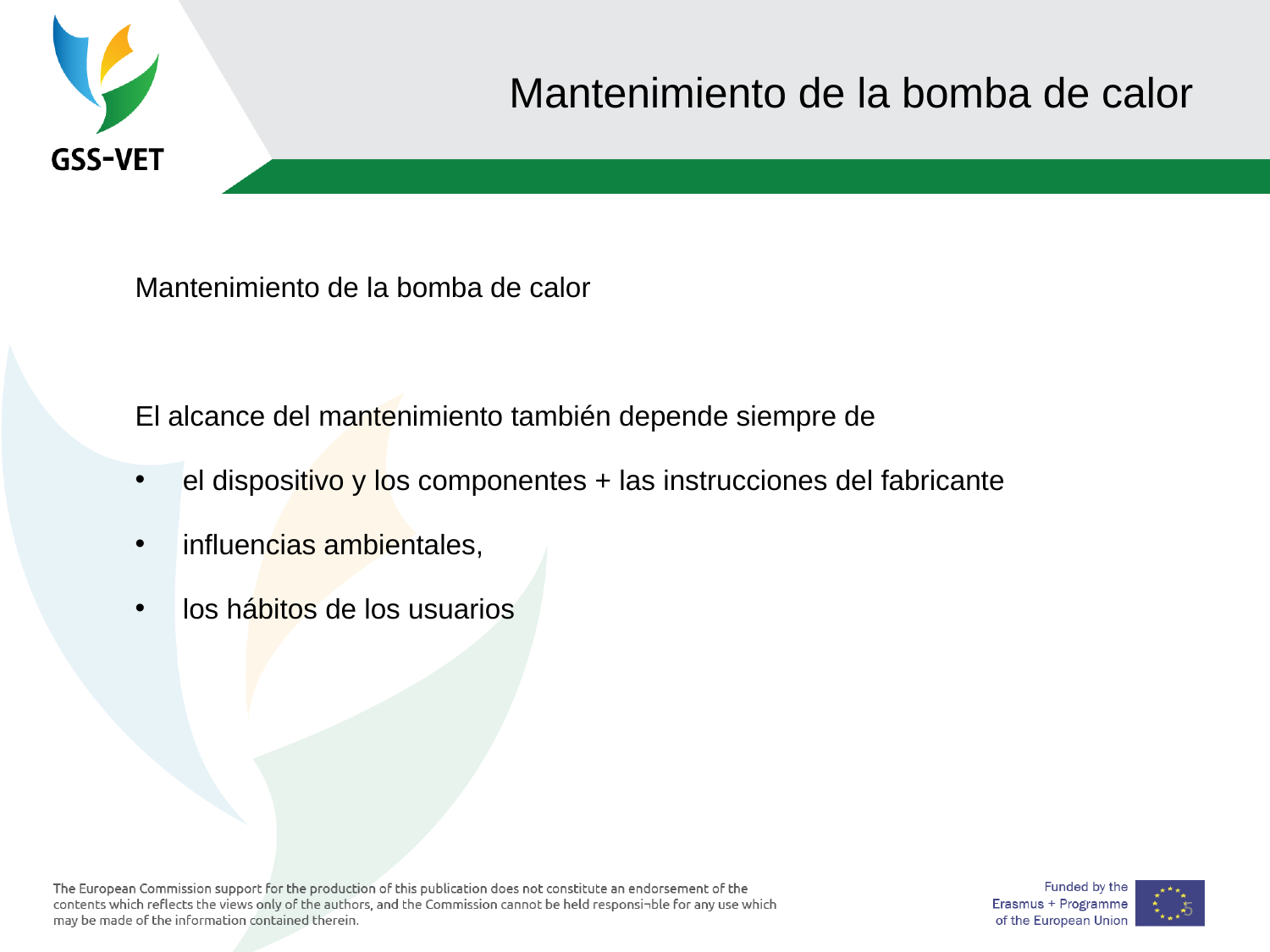

5
# Mantenimiento de la bomba de calor
Mantenimiento de la bomba de calor

El alcance del mantenimiento también depende siempre de
el dispositivo y los componentes + las instrucciones del fabricante
influencias ambientales,
los hábitos de los usuarios